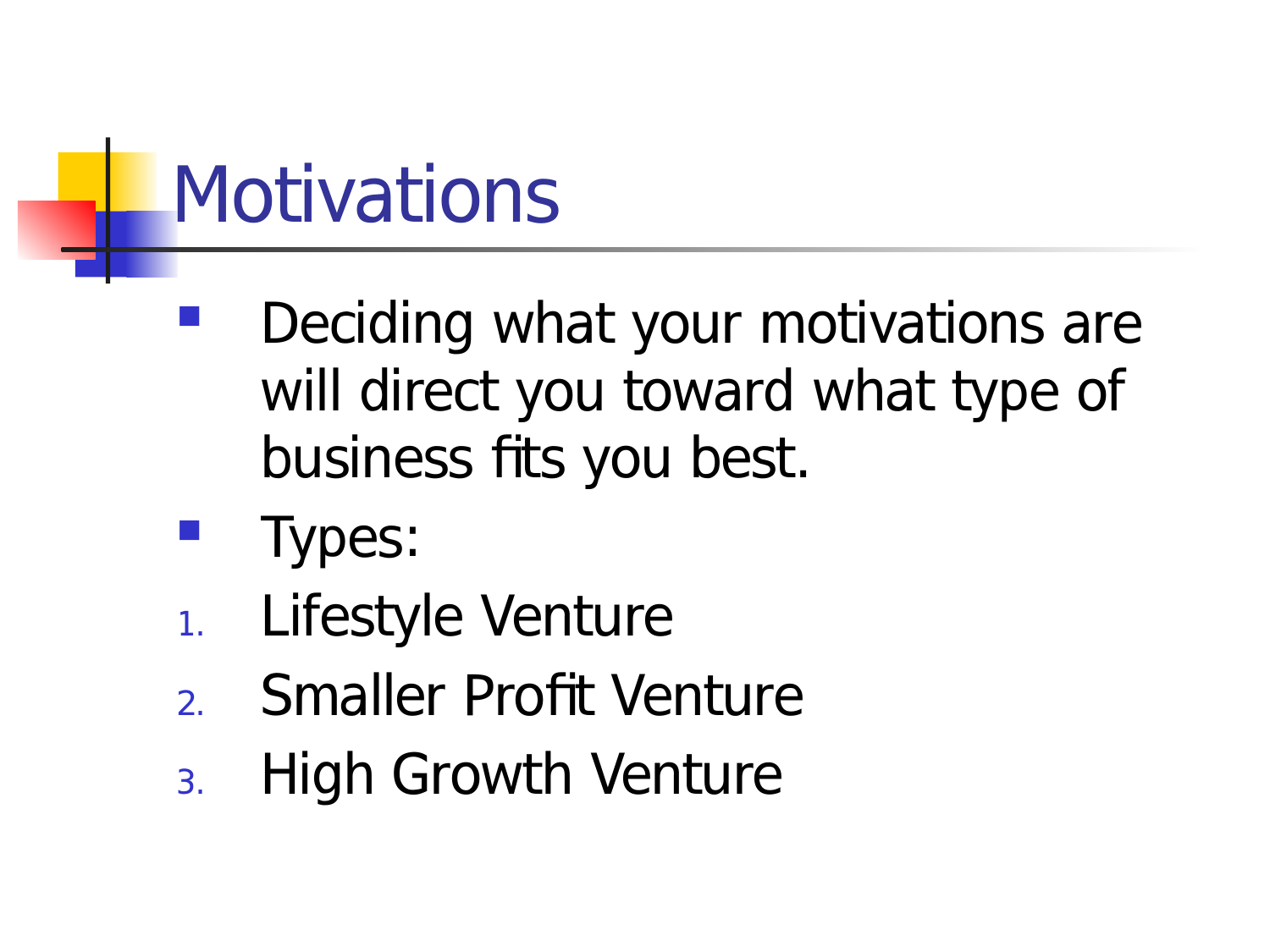

# Motivations
Deciding what your motivations are will direct you toward what type of business fits you best.
Types:
Lifestyle Venture
Smaller Profit Venture
High Growth Venture